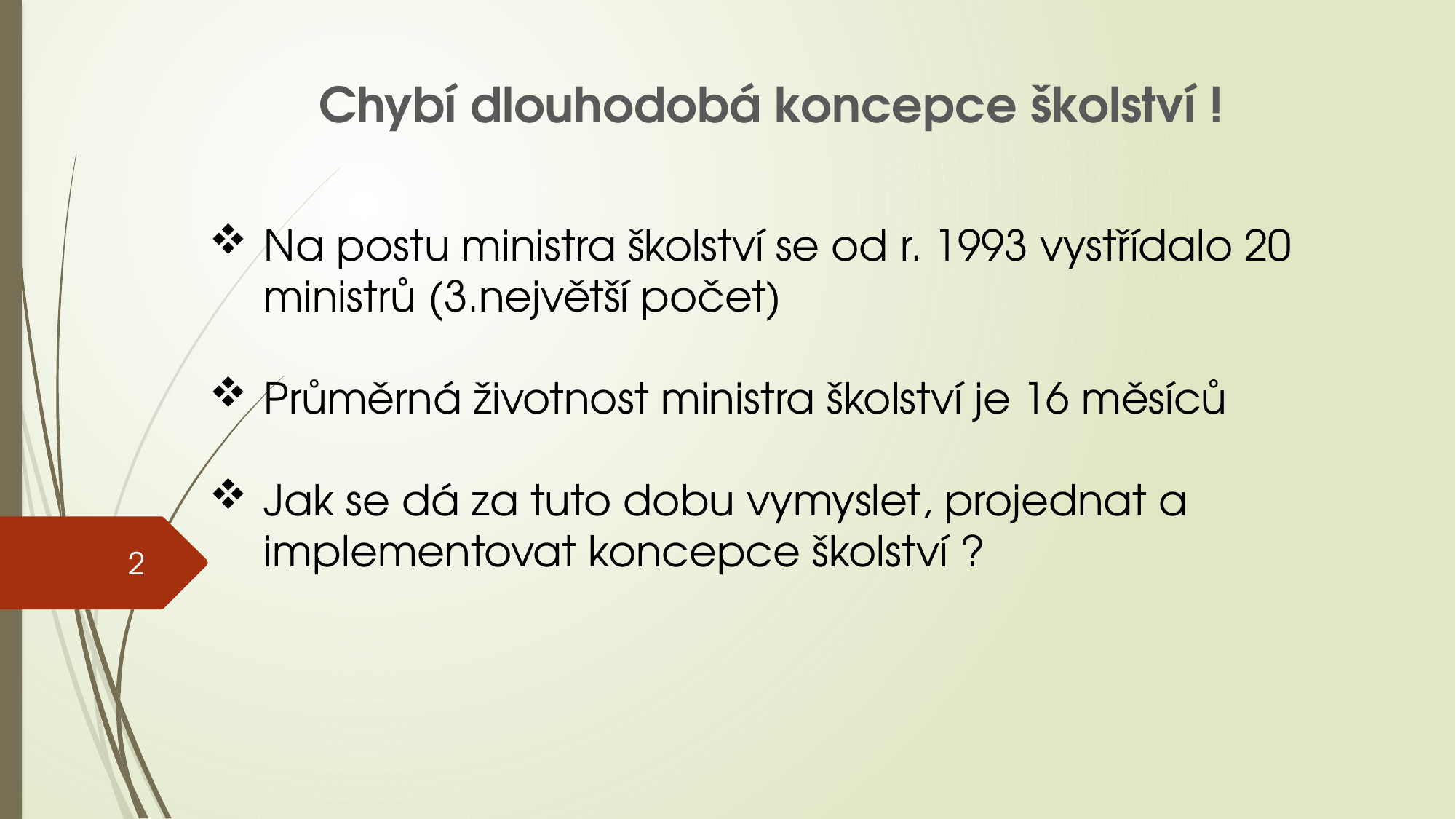

Chybí dlouhodobá koncepce školství !
Na postu ministra školství se od r. 1993 vystřídalo 20 ministrů (3.největší počet)

Průměrná životnost ministra školství je 16 měsíců

Jak se dá za tuto dobu vymyslet, projednat a implementovat koncepce školství ?
2